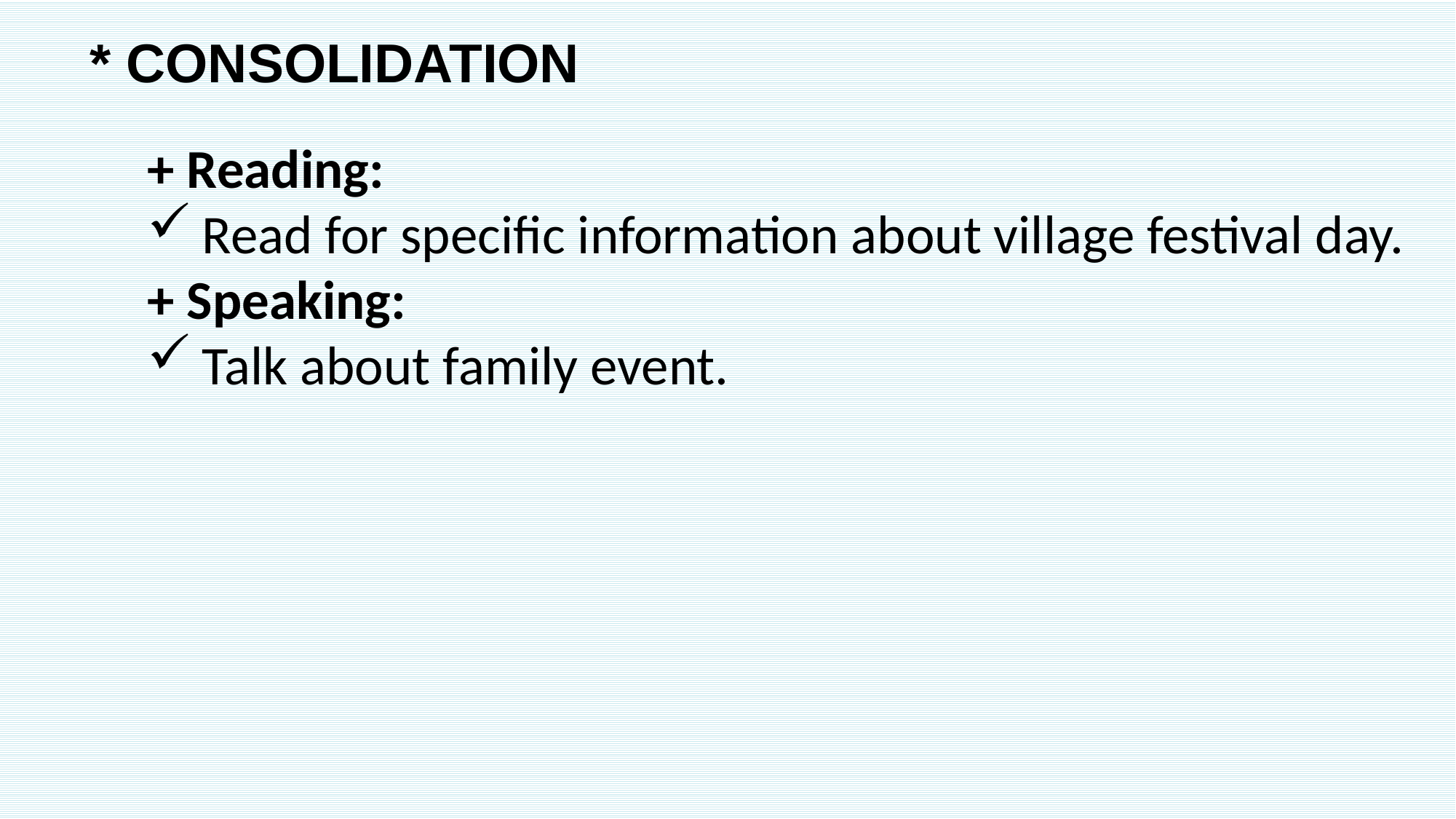

* CONSOLIDATION
+ Reading:
Read for specific information about village festival day.
+ Speaking:
Talk about family event.